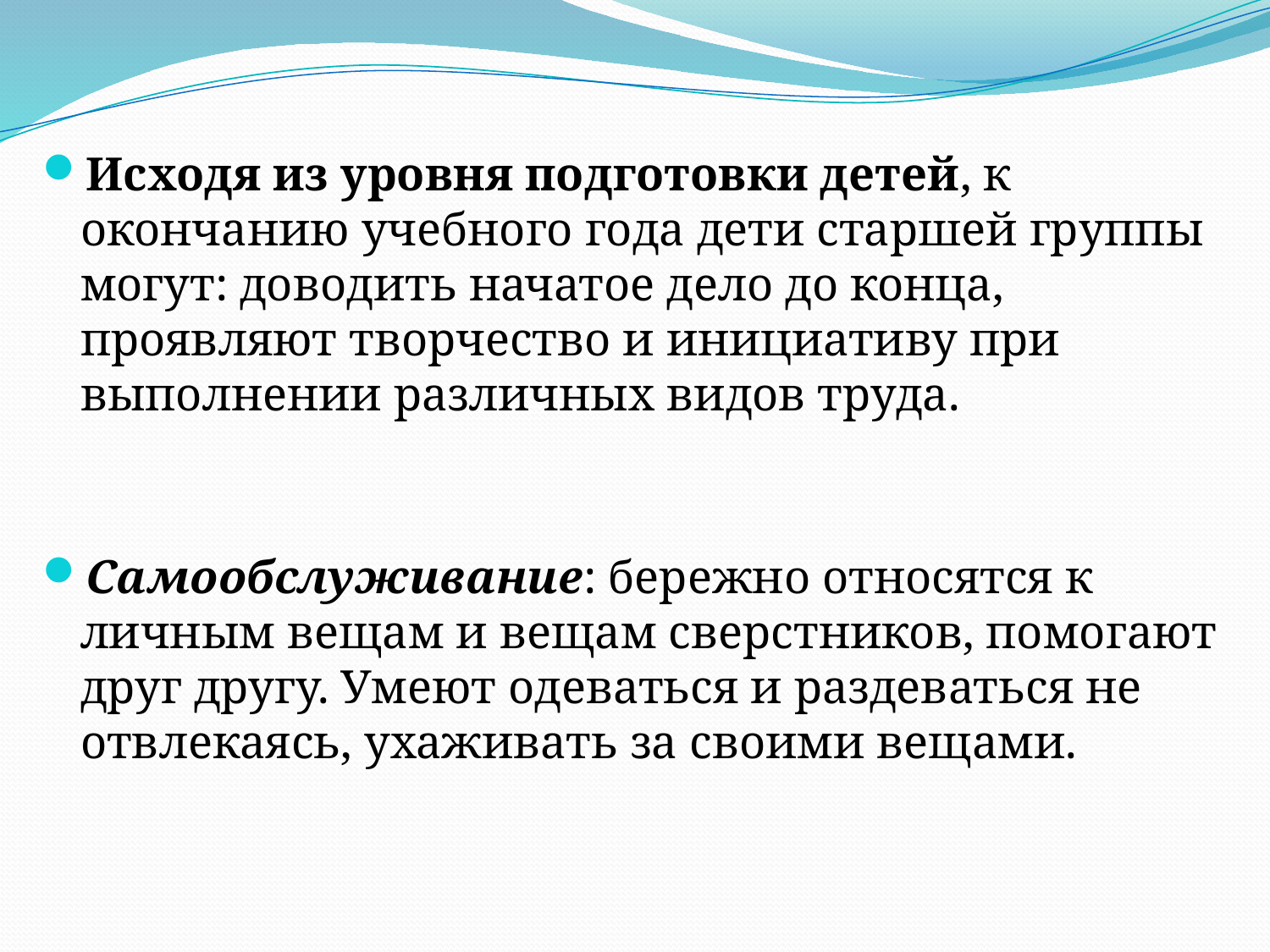

Исходя из уровня подготовки детей, к окончанию учебного года дети старшей группы могут: доводить начатое дело до конца, проявляют творчество и инициативу при выполнении различных видов труда.

Самообслуживание: бережно относятся к  личным вещам и вещам сверстников, помогают друг другу. Умеют одеваться и раздеваться не отвлекаясь, ухаживать за своими вещами.